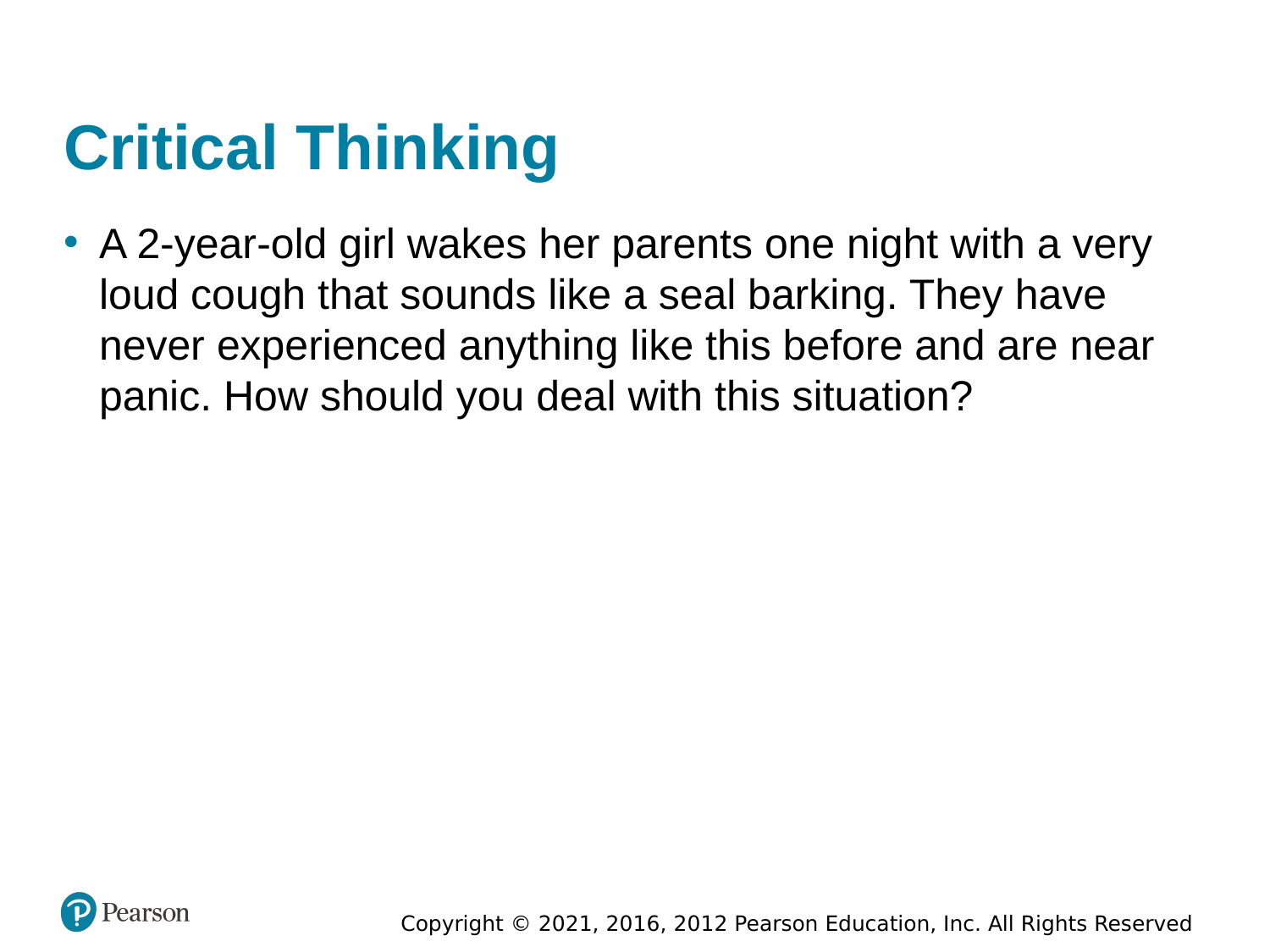

# Critical Thinking
A 2-year-old girl wakes her parents one night with a very loud cough that sounds like a seal barking. They have never experienced anything like this before and are near panic. How should you deal with this situation?